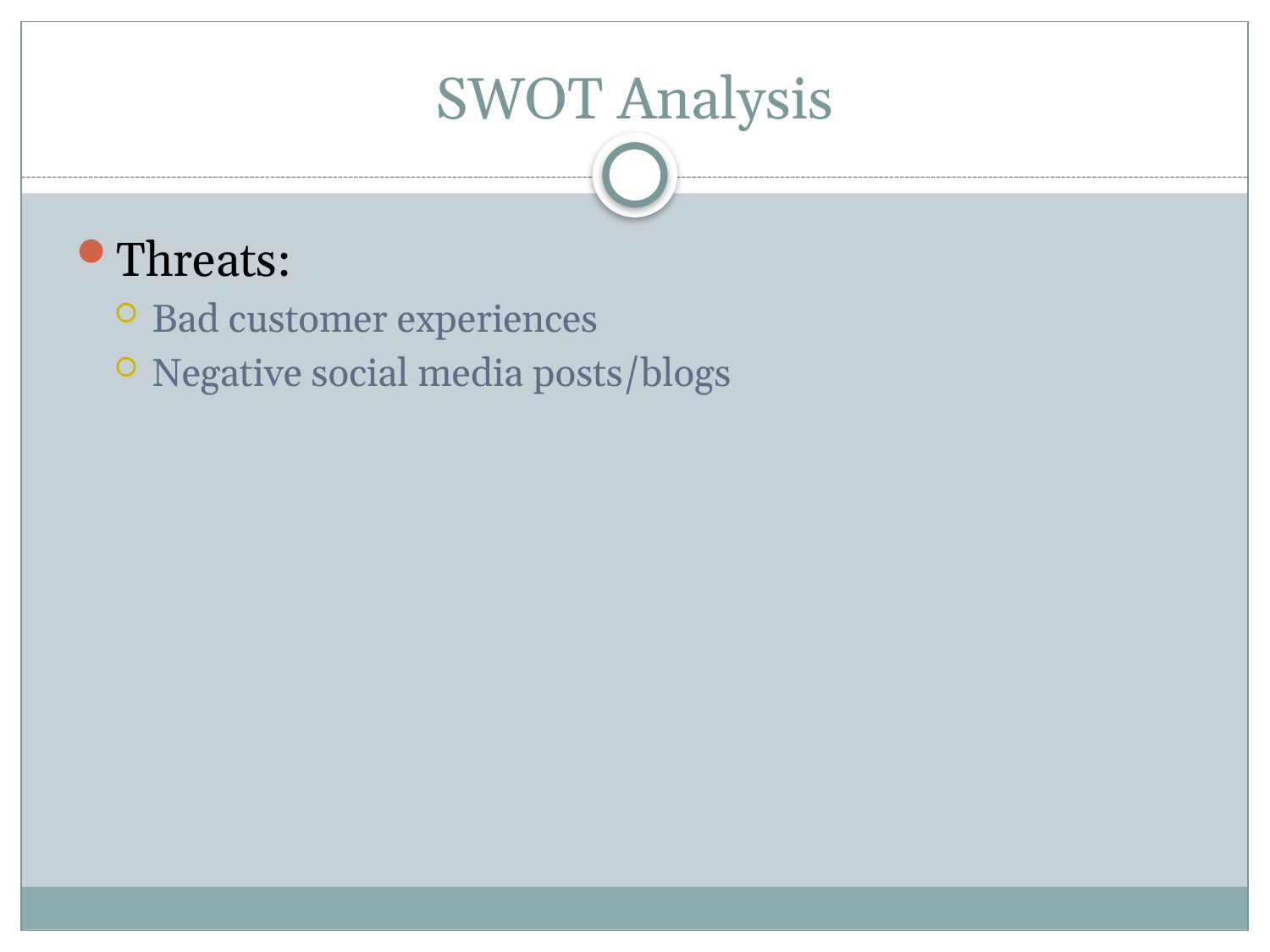

# SWOT Analysis
Threats:
Bad customer experiences
Negative social media posts/blogs